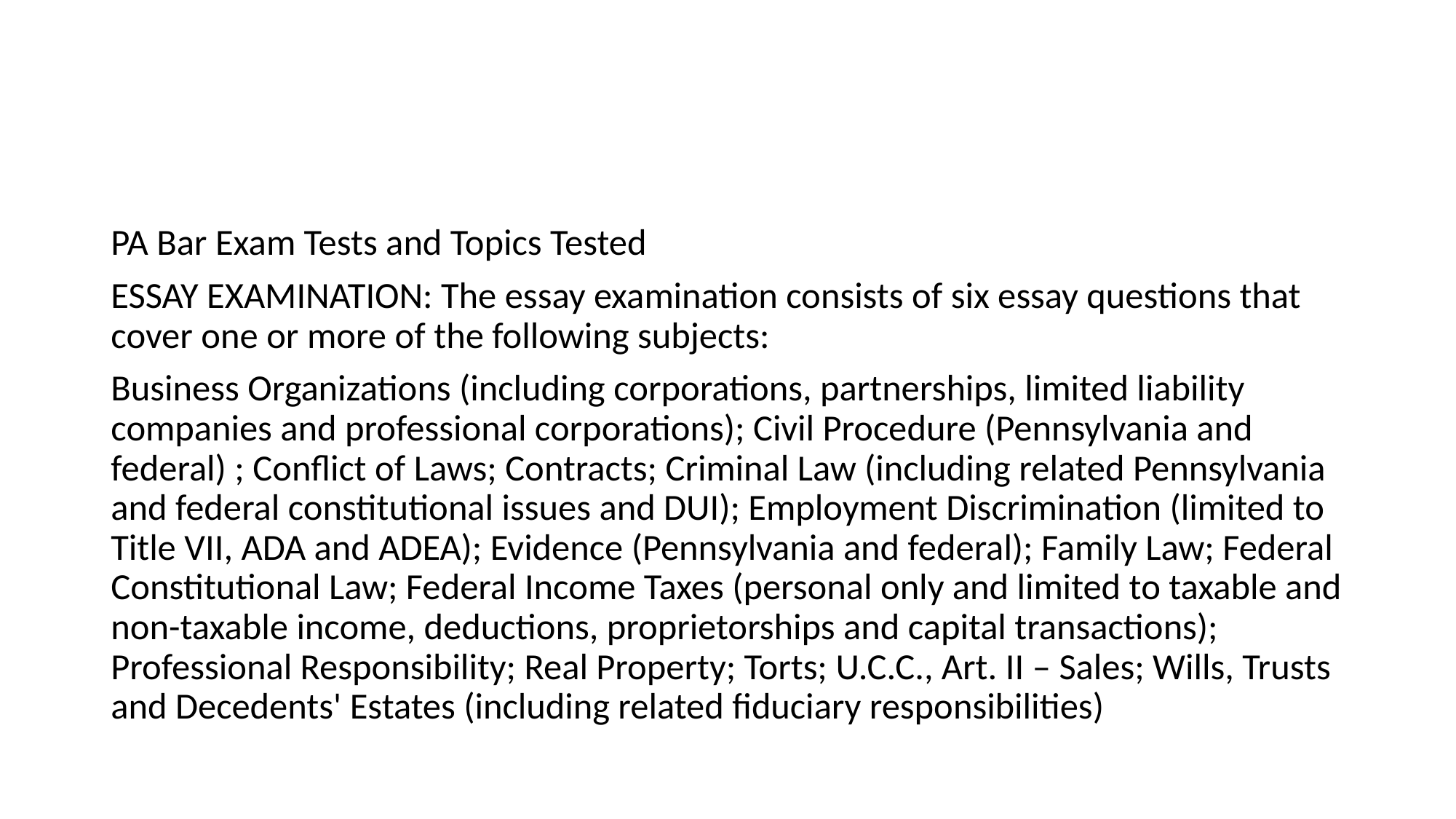

#
PA Bar Exam Tests and Topics Tested
ESSAY EXAMINATION: The essay examination consists of six essay questions that cover one or more of the following subjects:
Business Organizations (including corporations, partnerships, limited liability companies and professional corporations); Civil Procedure (Pennsylvania and federal) ; Conflict of Laws; Contracts; Criminal Law (including related Pennsylvania and federal constitutional issues and DUI); Employment Discrimination (limited to Title VII, ADA and ADEA); Evidence (Pennsylvania and federal); Family Law; Federal Constitutional Law; Federal Income Taxes (personal only and limited to taxable and non-taxable income, deductions, proprietorships and capital transactions); Professional Responsibility; Real Property; Torts; U.C.C., Art. II – Sales; Wills, Trusts and Decedents' Estates (including related fiduciary responsibilities)